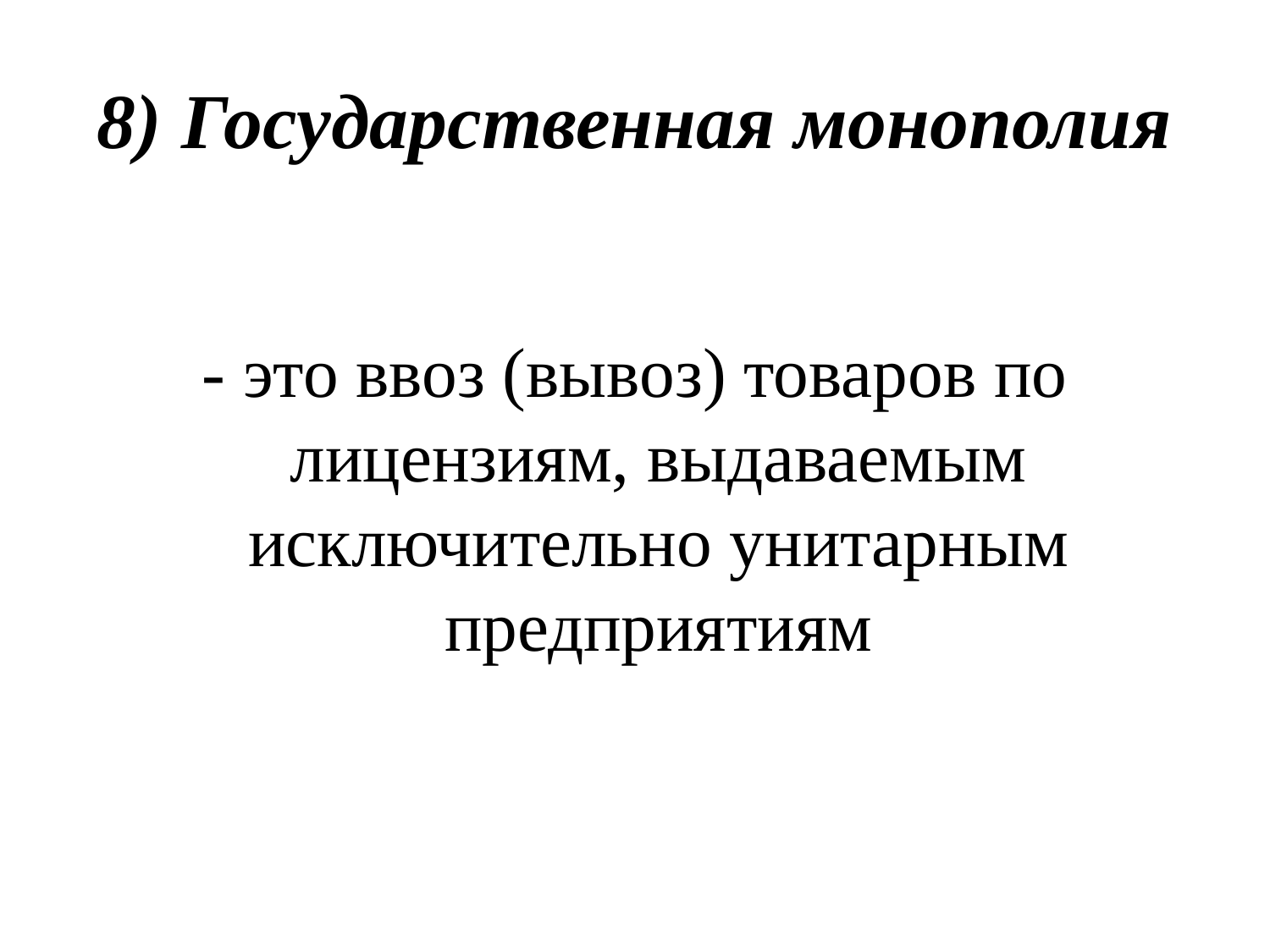

# 8) Государственная монополия

- это ввоз (вывоз) товаров по лицензиям, выдаваемым исключительно унитарным предприятиям